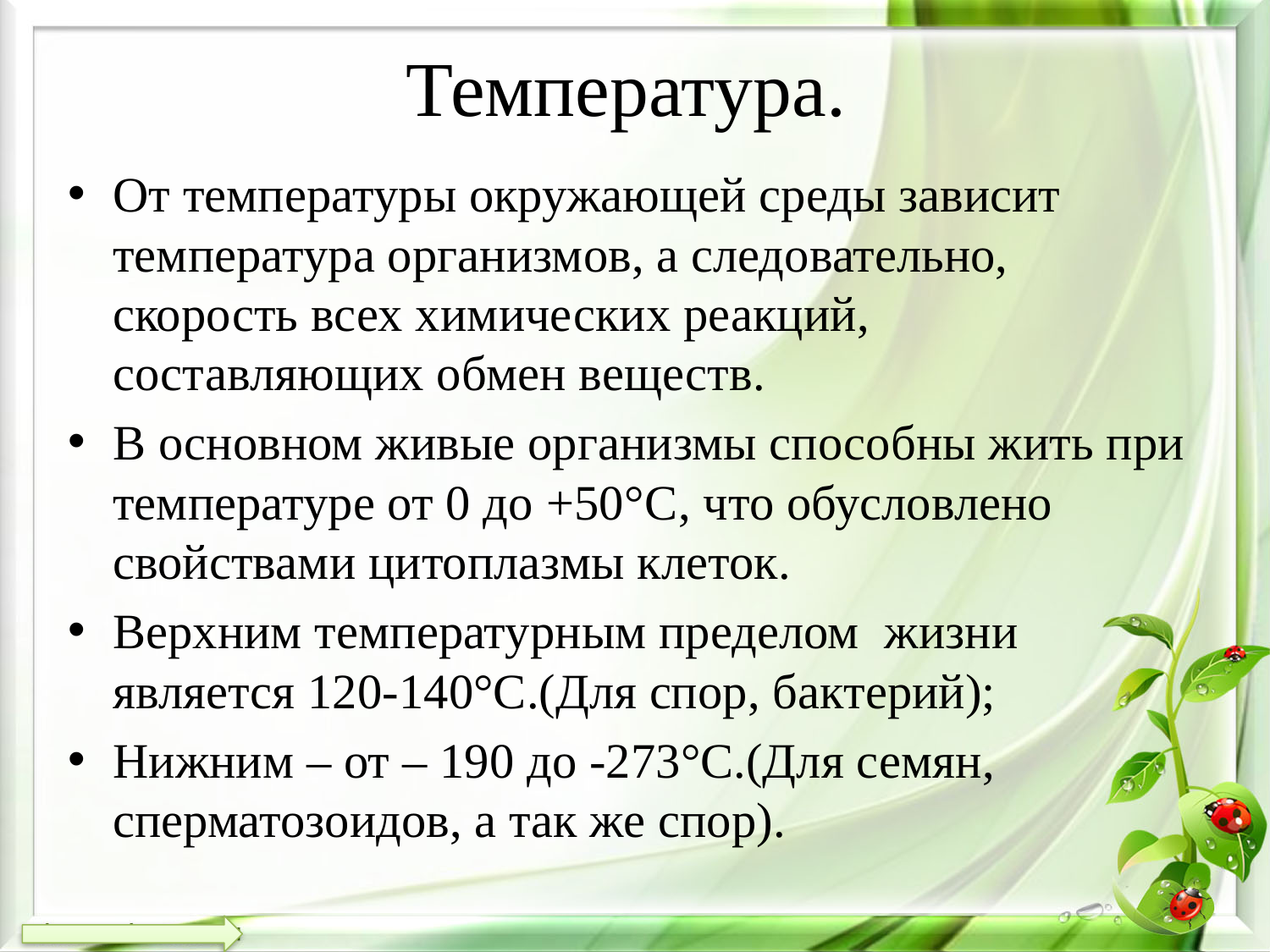

# Температура.
От температуры окружающей среды зависит температура организмов, а следовательно, скорость всех химических реакций, составляющих обмен веществ.
В основном живые организмы способны жить при температуре от 0 до +50°C, что обусловлено свойствами цитоплазмы клеток.
Верхним температурным пределом  жизни является 120-140°С.(Для спор, бактерий);
Нижним – от – 190 до -273°С.(Для семян, сперматозоидов, а так же спор).